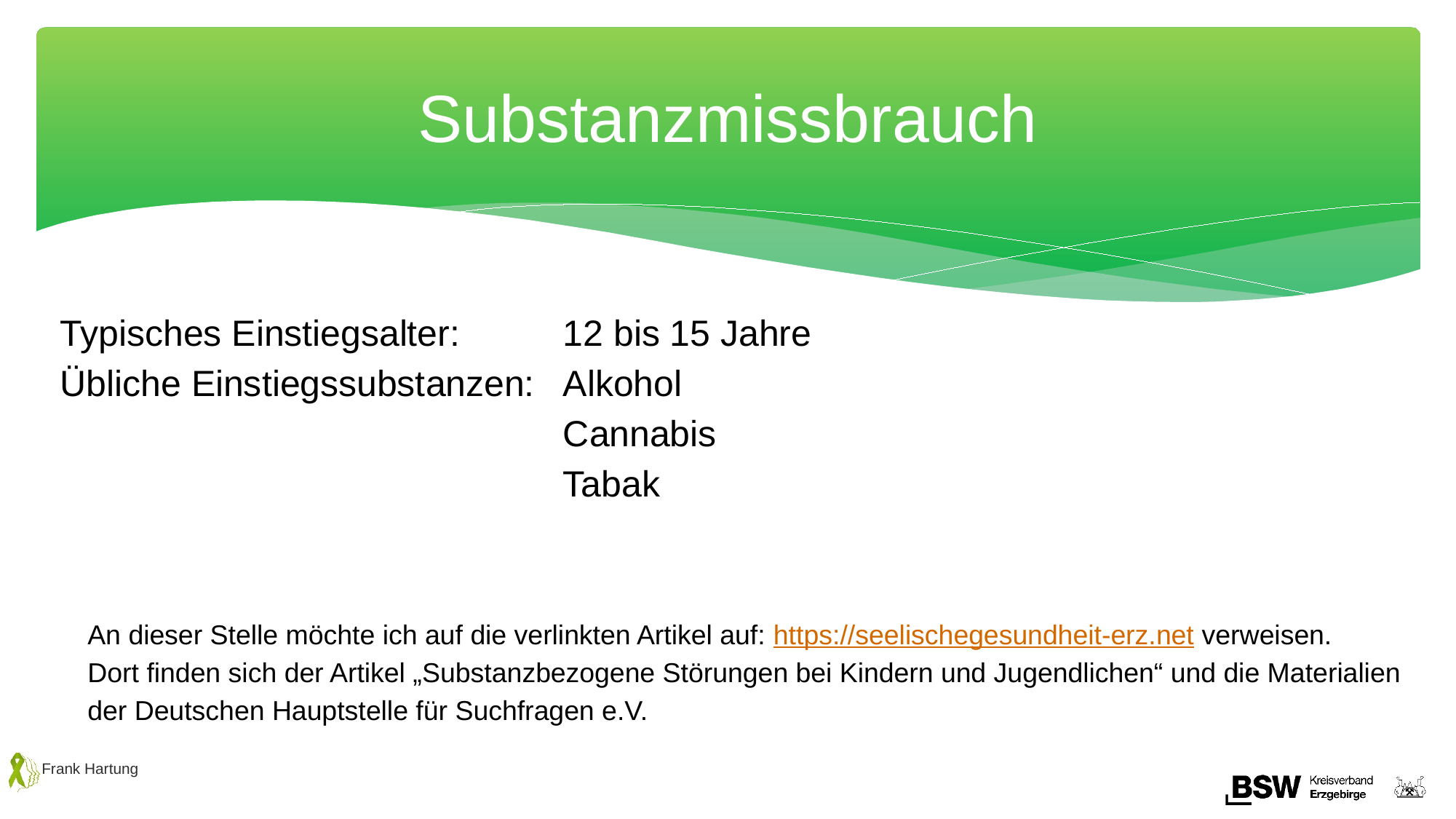

# Substanzmissbrauch
Typisches Einstiegsalter: 	12 bis 15 Jahre
Übliche Einstiegssubstanzen:	Alkohol
	Cannabis
	Tabak
An dieser Stelle möchte ich auf die verlinkten Artikel auf: https://seelischegesundheit-erz.net verweisen.
Dort finden sich der Artikel „Substanzbezogene Störungen bei Kindern und Jugendlichen“ und die Materialien
der Deutschen Hauptstelle für Suchfragen e.V.
Frank Hartung